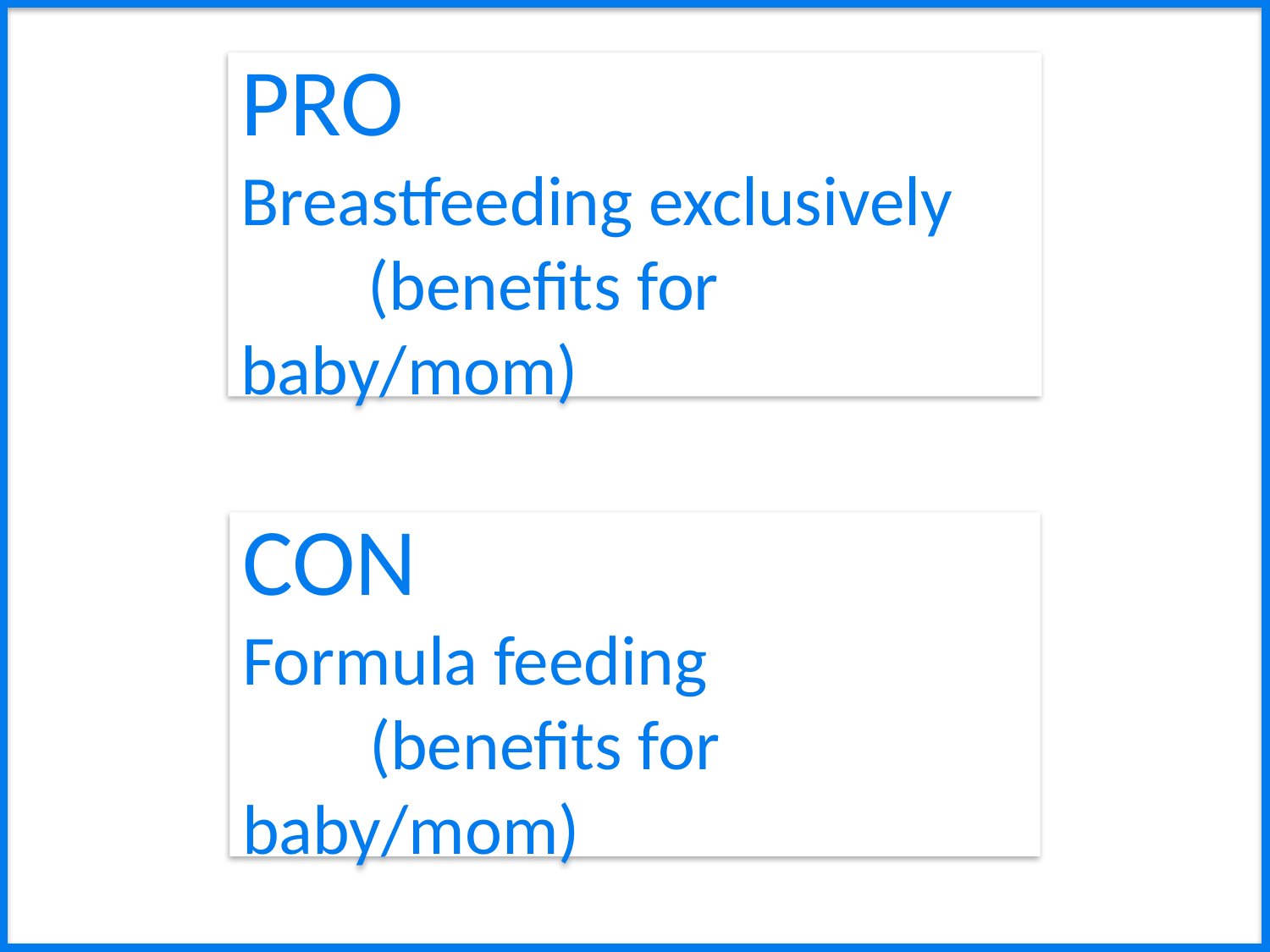

PRO
Breastfeeding exclusively
	(benefits for baby/mom)
CON
Formula feeding
	(benefits for baby/mom)